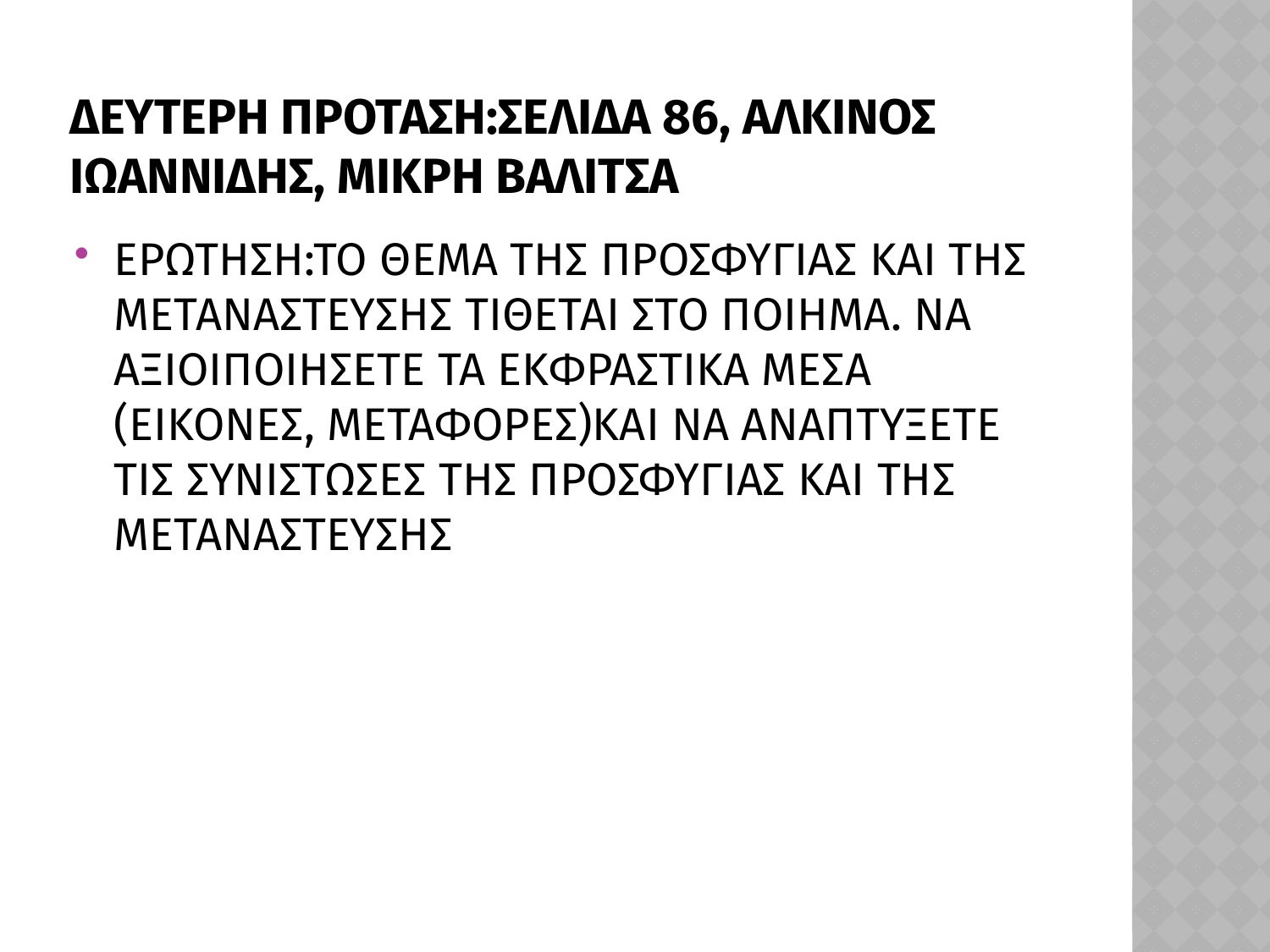

# ΔΕΥΤΕΡΗ ΠΡΟΤΑΣΗ:ΣΕΛΙΔΑ 86, ΑΛΚΙΝΟΣ ΙΩΑΝΝΙΔΗΣ, ΜΙΚΡΗ ΒΑΛΙΤΣΑ
ΕΡΩΤΗΣΗ:ΤΟ ΘΕΜΑ ΤΗΣ ΠΡΟΣΦΥΓΙΑΣ ΚΑΙ ΤΗΣ ΜΕΤΑΝΑΣΤΕΥΣΗΣ ΤΙΘΕΤΑΙ ΣΤΟ ΠΟΙΗΜΑ. ΝΑ ΑΞΙΟΙΠΟΙΗΣΕΤΕ ΤΑ ΕΚΦΡΑΣΤΙΚΑ ΜΕΣΑ (ΕΙΚΟΝΕΣ, ΜΕΤΑΦΟΡΕΣ)ΚΑΙ ΝΑ ΑΝΑΠΤΥΞΕΤΕ ΤΙΣ ΣΥΝΙΣΤΩΣΕΣ ΤΗΣ ΠΡΟΣΦΥΓΙΑΣ ΚΑΙ ΤΗΣ ΜΕΤΑΝΑΣΤΕΥΣΗΣ